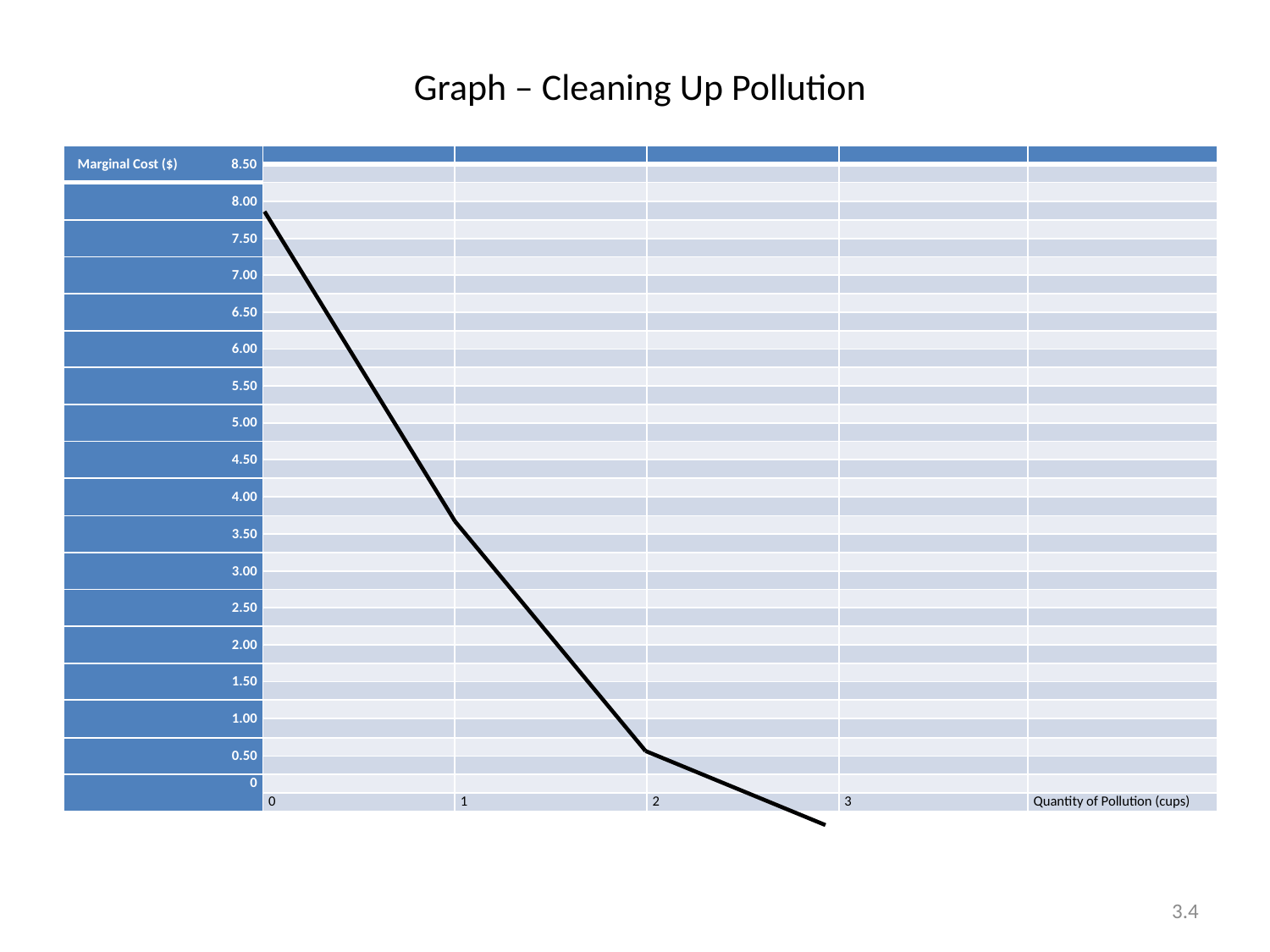

# Graph – Cleaning Up Pollution
| Marginal Cost ($) 8.50 |  |  |  |  |  |
| --- | --- | --- | --- | --- | --- |
|  |  |  |  |  |  |
| 8.00 |  |  |  |  |  |
|  |  |  |  |  |  |
| 7.50 |  |  |  |  |  |
|  |  |  |  |  |  |
| 7.00 |  |  |  |  |  |
|  |  |  |  |  |  |
| 6.50 |  |  |  |  |  |
|  |  |  |  |  |  |
| 6.00 |  |  |  |  |  |
|  |  |  |  |  |  |
| 5.50 |  |  |  |  |  |
|  |  |  |  |  |  |
| 5.00 |  |  |  |  |  |
|  |  |  |  |  |  |
| 4.50 |  |  |  |  |  |
|  |  |  |  |  |  |
| 4.00 |  |  |  |  |  |
|  |  |  |  |  |  |
| 3.50 |  |  |  |  |  |
|  |  |  |  |  |  |
| 3.00 |  |  |  |  |  |
|  |  |  |  |  |  |
| 2.50 |  |  |  |  |  |
|  |  |  |  |  |  |
| 2.00 |  |  |  |  |  |
|  |  |  |  |  |  |
| 1.50 |  |  |  |  |  |
|  |  |  |  |  |  |
| 1.00 |  |  |  |  |  |
|  |  |  |  |  |  |
| 0.50 |  |  |  |  |  |
|  |  |  |  |  |  |
| 0 |  |  |  |  |  |
|  | 0 | 1 | 2 | 3 | Quantity of Pollution (cups) |
3.4